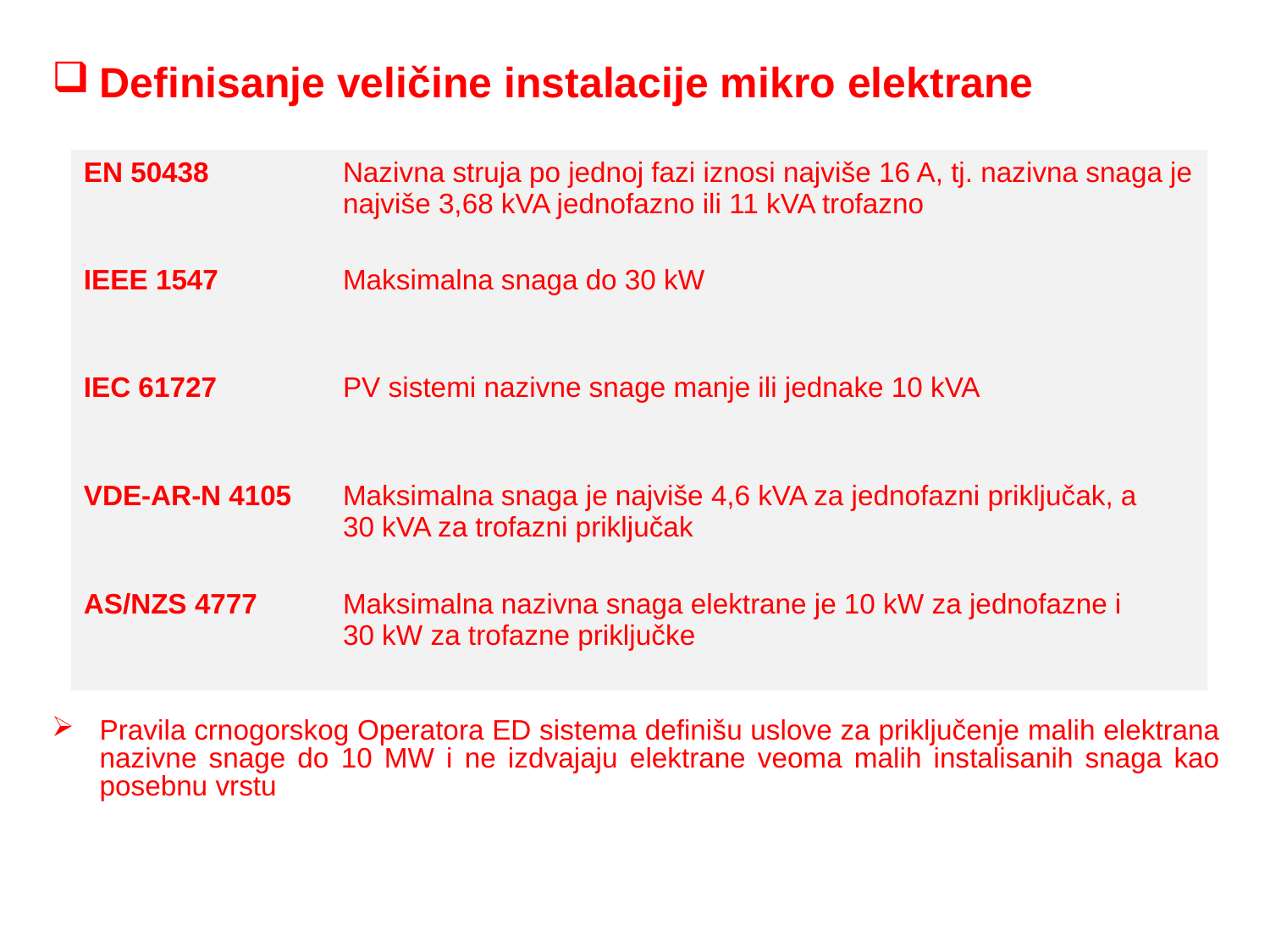

Definisanje veličine instalacije mikro elektrane

Pravila crnogorskog Operatora ED sistema definišu uslove za priključenje malih elektrana nazivne snage do 10 MW i ne izdvajaju elektrane veoma malih instalisanih snaga kao posebnu vrstu

| EN 50438 | Nazivna struja po jednoj fazi iznosi najviše 16 A, tj. nazivna snaga je najviše 3,68 kVA jednofazno ili 11 kVA trofazno |
| --- | --- |
| IEEE 1547 | Maksimalna snaga do 30 kW |
| IEC 61727 | PV sistemi nazivne snage manje ili jednake 10 kVA |
| VDE-AR-N 4105 | Maksimalna snaga je najviše 4,6 kVA za jednofazni priključak, a 30 kVA za trofazni priključak |
| AS/NZS 4777 | Maksimalna nazivna snaga elektrane je 10 kW za jednofazne i 30 kW za trofazne priključke |